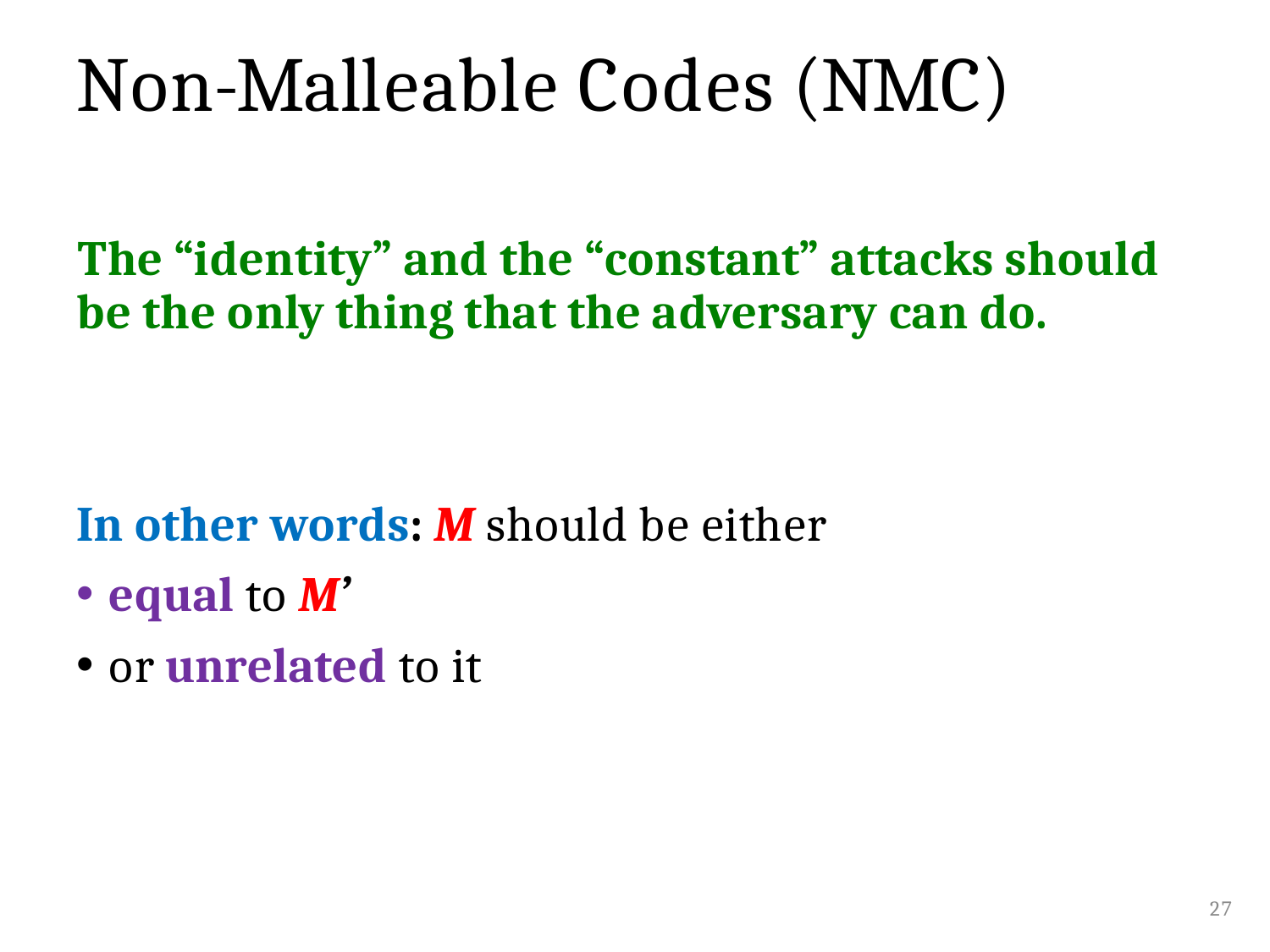

# Non-Malleable Codes (NMC)
The “identity” and the “constant” attacks should be the only thing that the adversary can do.

In other words: M should be either
equal to M’
or unrelated to it
27